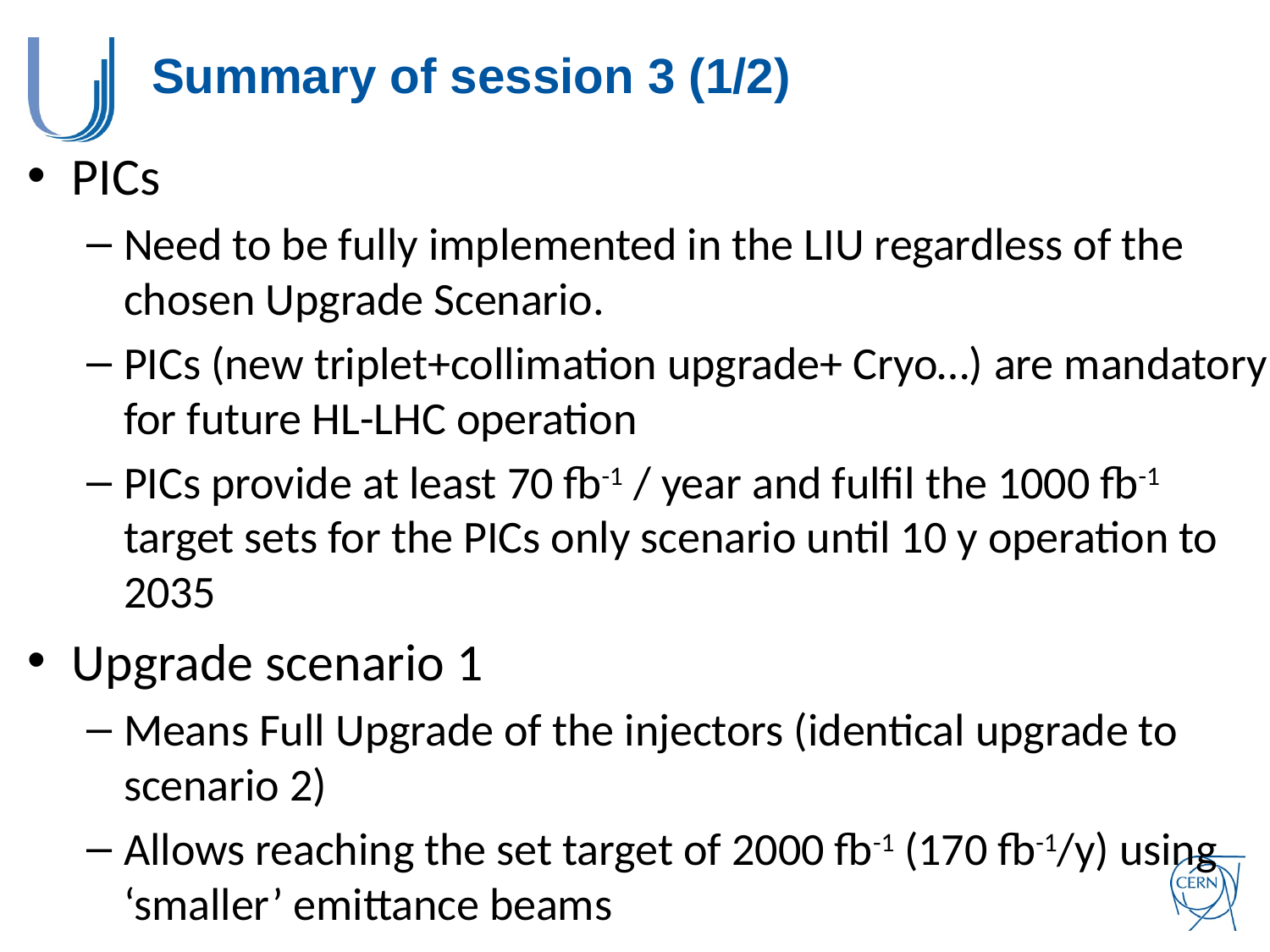

# Summary of session 3 (1/2)
PICs
Need to be fully implemented in the LIU regardless of the chosen Upgrade Scenario.
PICs (new triplet+collimation upgrade+ Cryo…) are mandatory for future HL-LHC operation
PICs provide at least 70 fb-1 / year and fulfil the 1000 fb-1 target sets for the PICs only scenario until 10 y operation to 2035
Upgrade scenario 1
Means Full Upgrade of the injectors (identical upgrade to scenario 2)
Allows reaching the set target of 2000 fb-1 (170 fb-1/y) using ‘smaller’ emittance beams